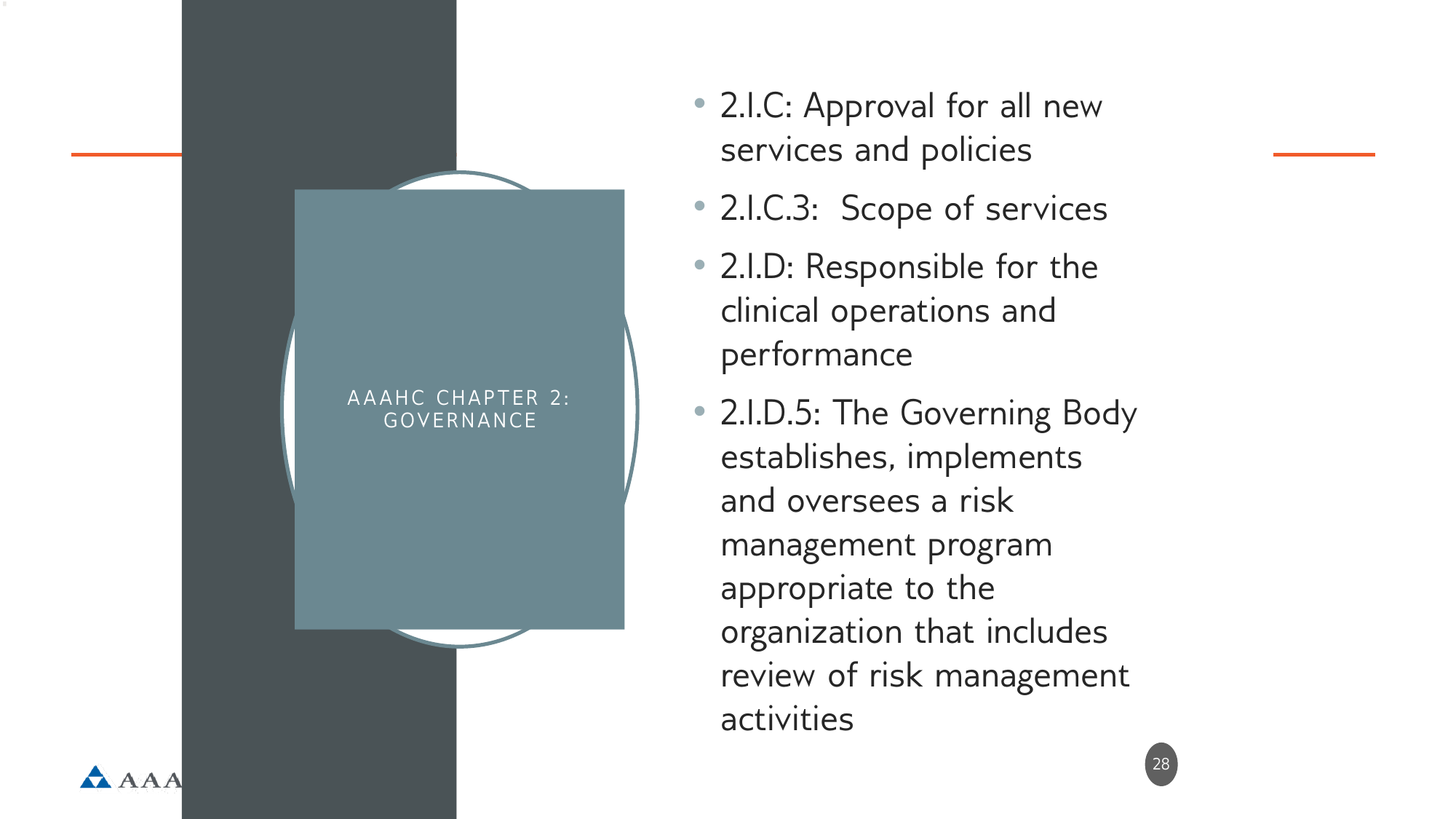

2.I.C: Approval for all new services and policies
2.I.C.3:  Scope of services
2.I.D: Responsible for the clinical operations and performance
2.I.D.5: The Governing Body establishes, implements and oversees a risk management program appropriate to the organization that includes review of risk management activities

# AAAHC Chapter 2: Governance
28